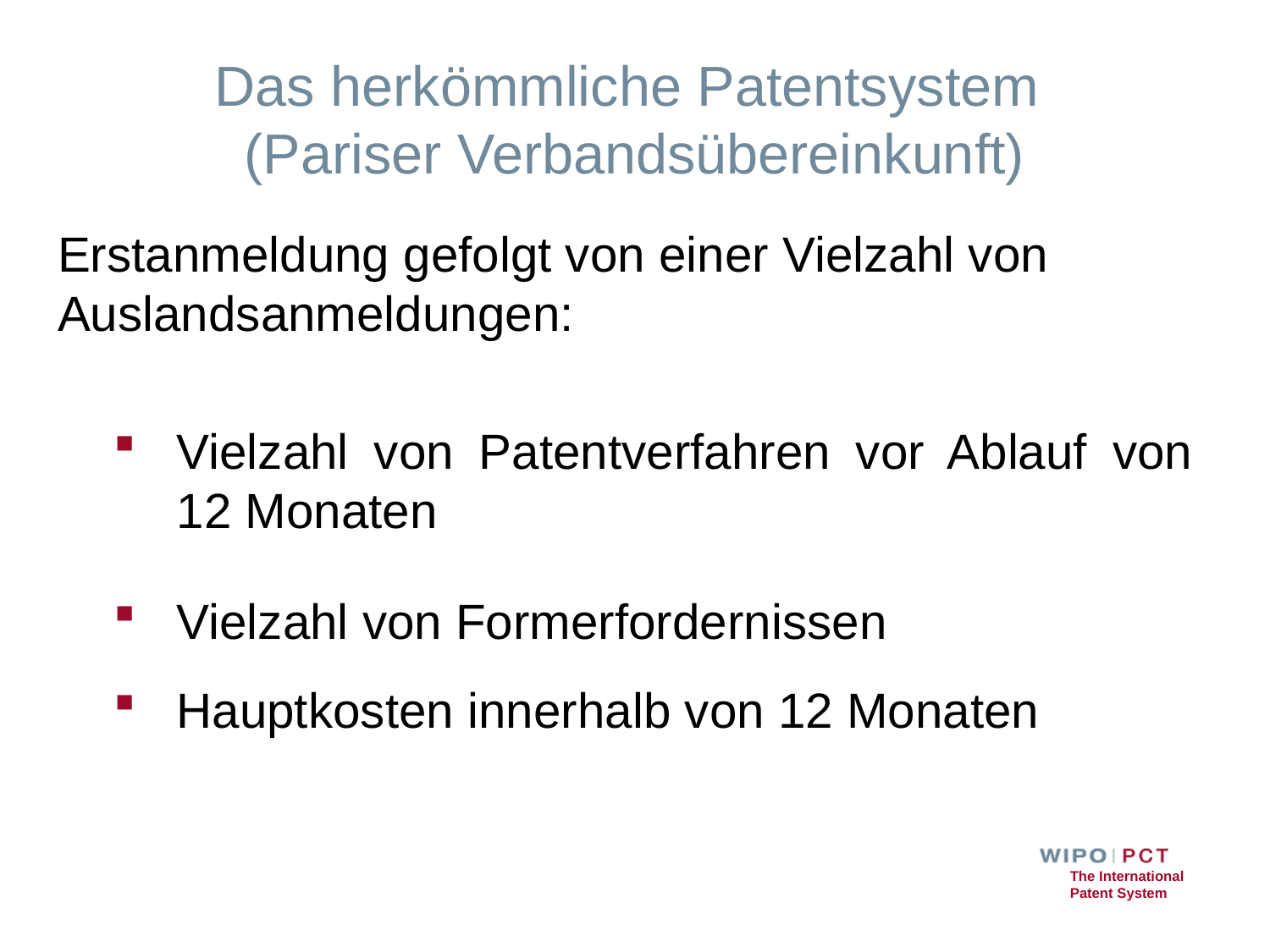

# Das herkömmliche Patentsystem (Pariser Verbandsübereinkunft)
Erstanmeldung gefolgt von einer Vielzahl von Auslandsanmeldungen:

Vielzahl von Patentverfahren vor Ablauf von 12 Monaten

Vielzahl von Formerfordernissen

Hauptkosten innerhalb von 12 Monaten